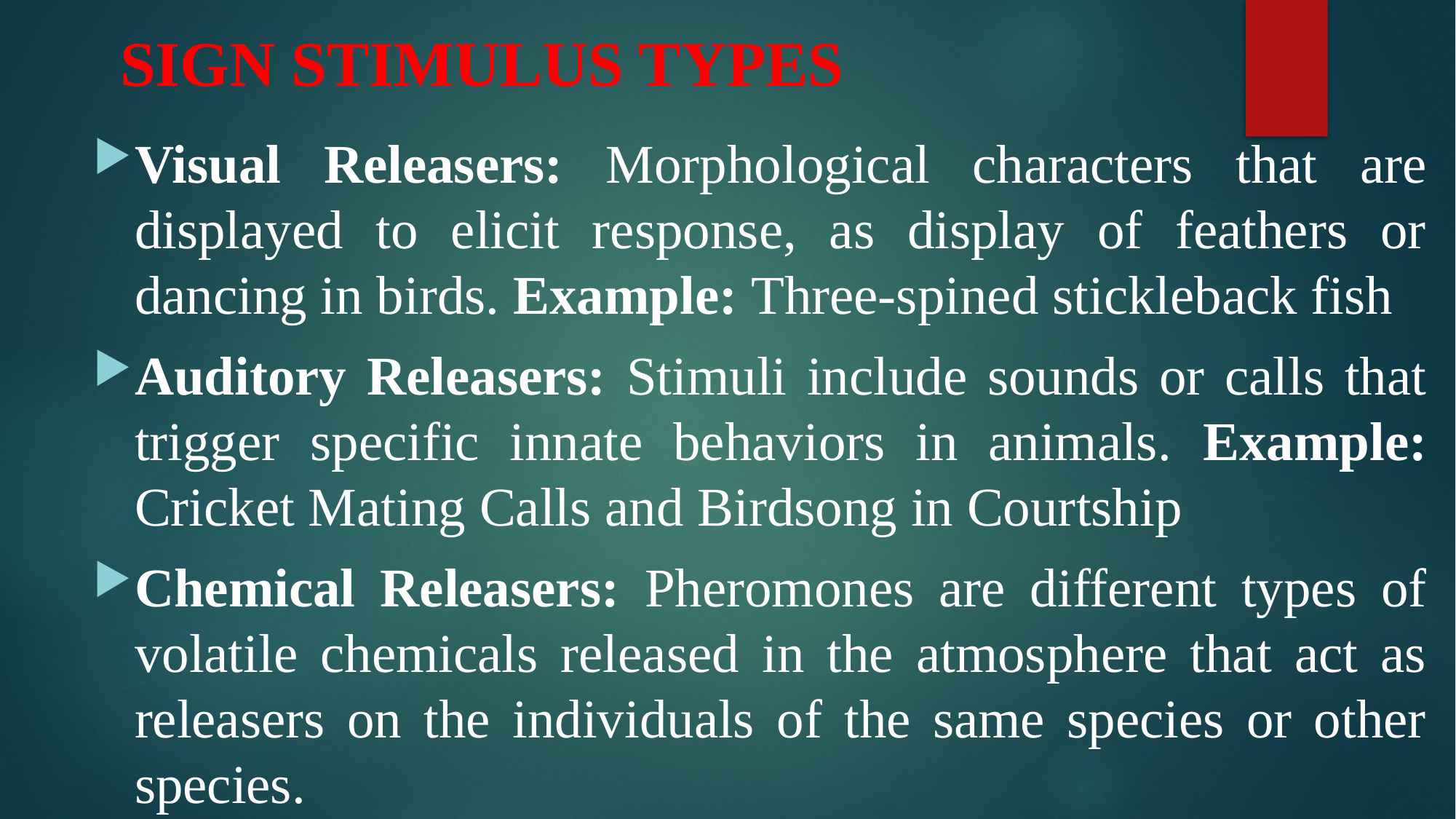

# SIGN STIMULUS TYPES
Visual Releasers: Morphological characters that are displayed to elicit response, as display of feathers or dancing in birds. Example: Three-spined stickleback fish
Auditory Releasers: Stimuli include sounds or calls that trigger specific innate behaviors in animals. Example: Cricket Mating Calls and Birdsong in Courtship
Chemical Releasers: Pheromones are different types of volatile chemicals released in the atmosphere that act as releasers on the individuals of the same species or other species.